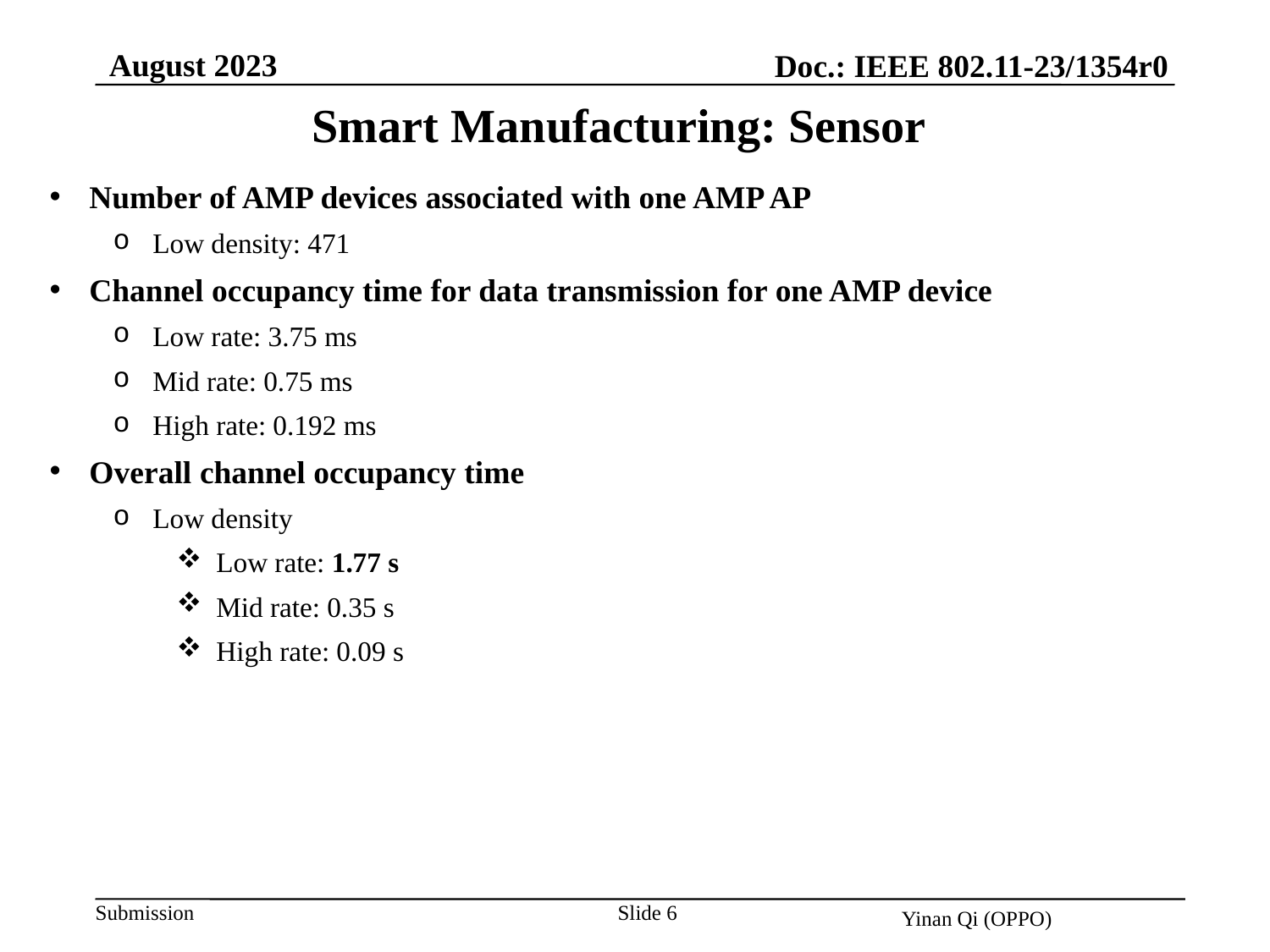

August 2023
Doc.: IEEE 802.11-23/1354r0
Smart Manufacturing: Sensor
Number of AMP devices associated with one AMP AP
Low density: 471
Channel occupancy time for data transmission for one AMP device
Low rate: 3.75 ms
Mid rate: 0.75 ms
High rate: 0.192 ms
Overall channel occupancy time
Low density
Low rate: 1.77 s
Mid rate: 0.35 s
High rate: 0.09 s
Slide 6
Yinan Qi (OPPO)